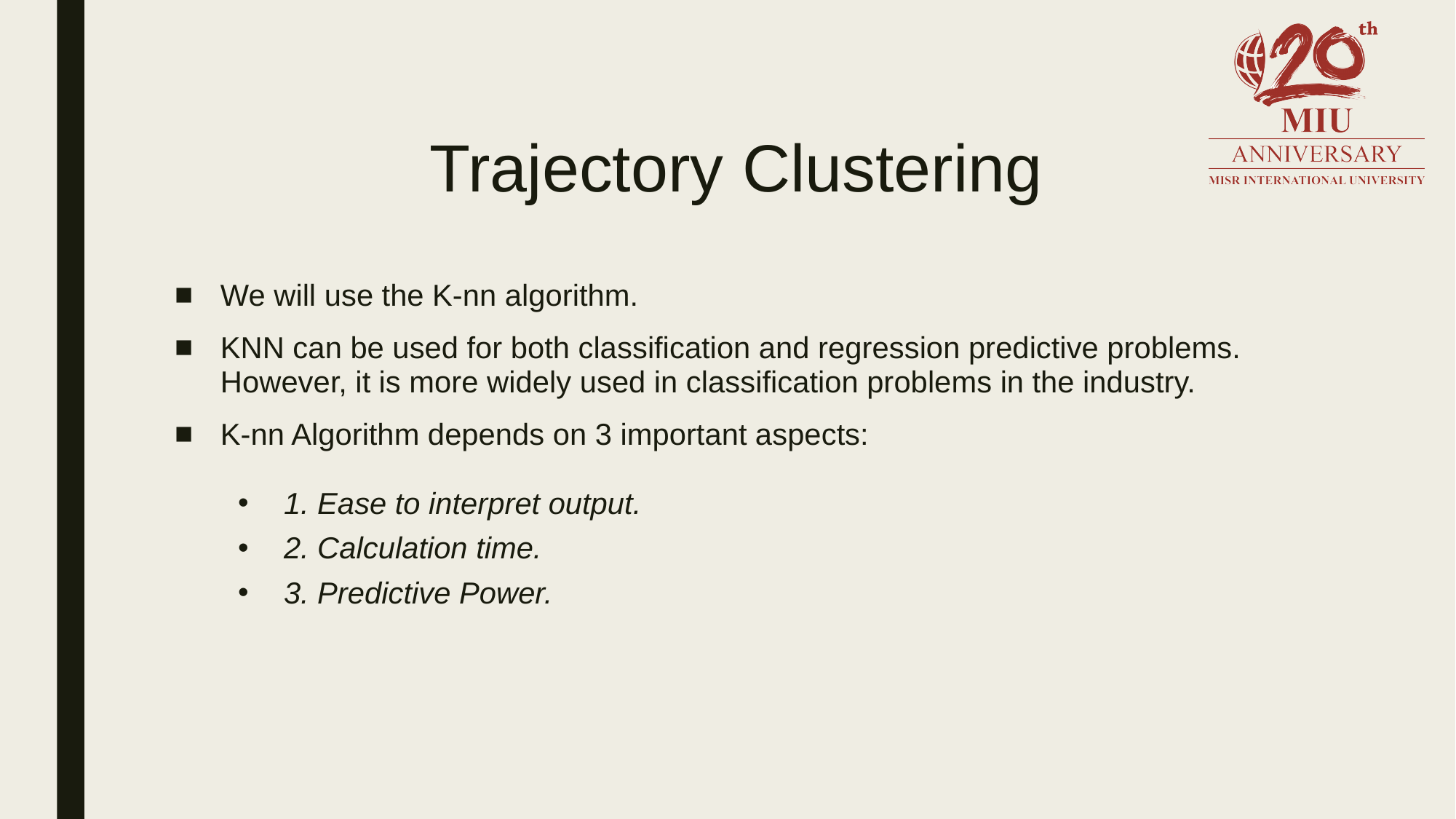

# Trajectory Clustering
We will use the K-nn algorithm.
KNN can be used for both classification and regression predictive problems. However, it is more widely used in classification problems in the industry.
K-nn Algorithm depends on 3 important aspects:
1. Ease to interpret output.
2. Calculation time.
3. Predictive Power.